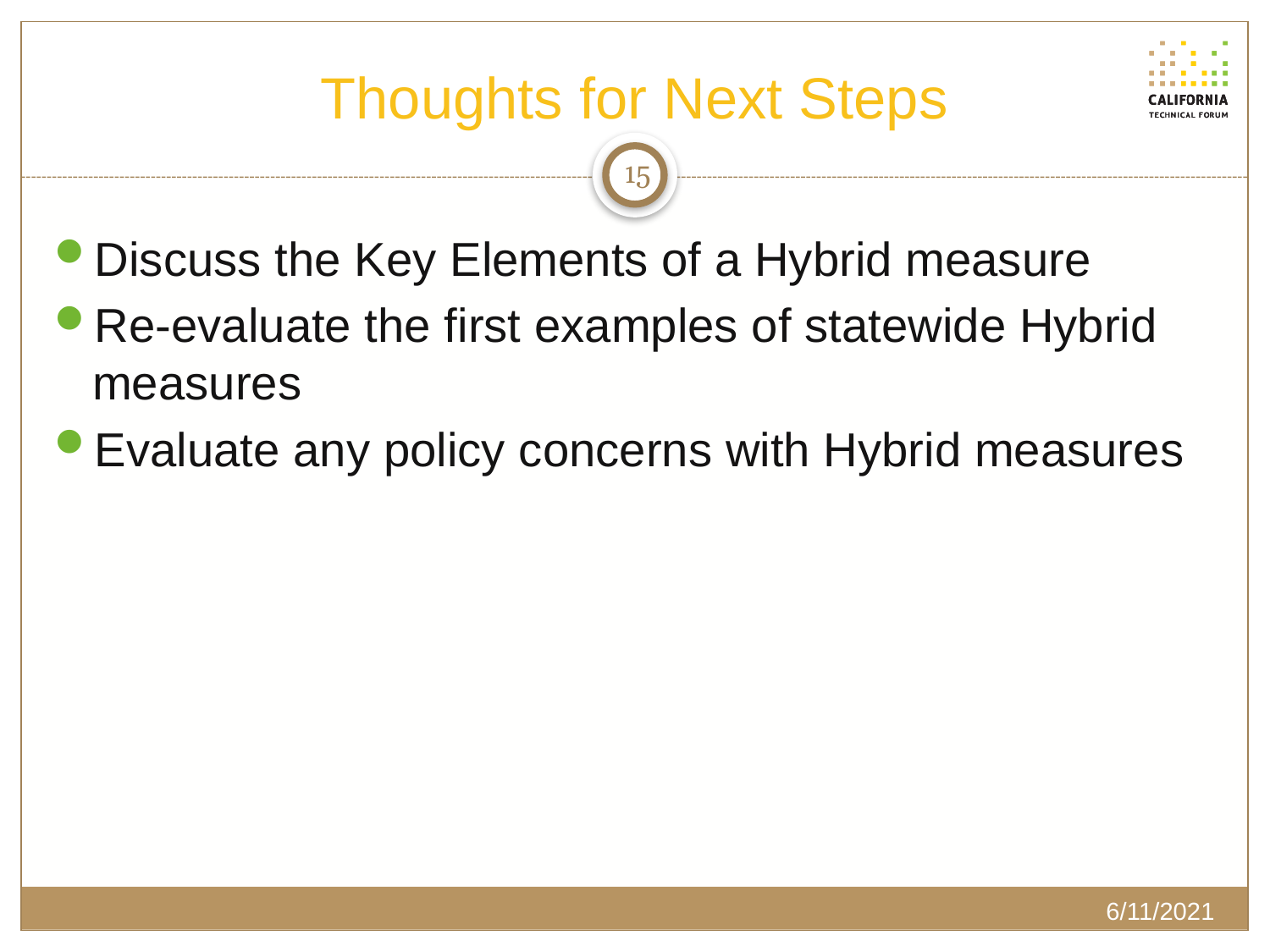

# Thoughts for Next Steps
15
Discuss the Key Elements of a Hybrid measure
Re-evaluate the first examples of statewide Hybrid measures
Evaluate any policy concerns with Hybrid measures
6/11/2021